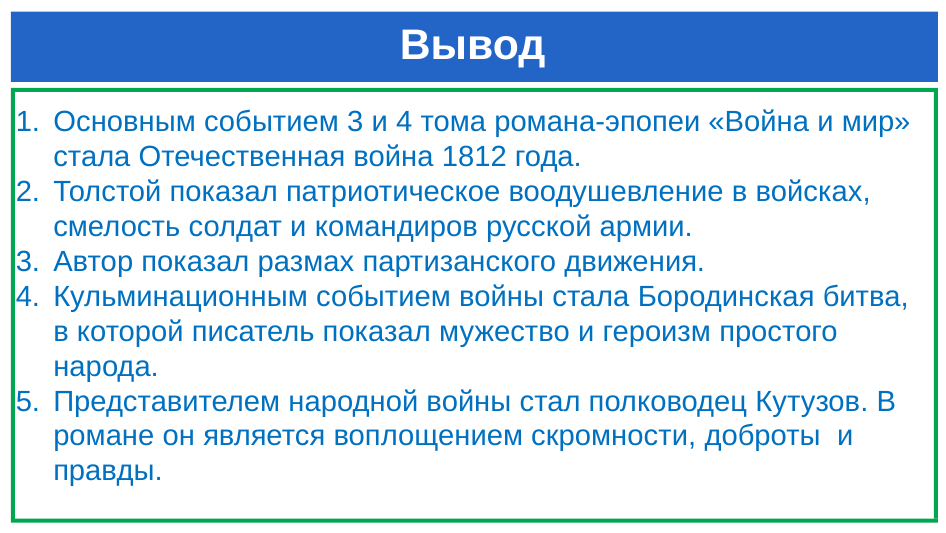

# Вывод
Основным событием 3 и 4 тома романа-эпопеи «Война и мир» стала Отечественная война 1812 года.
Толстой показал патриотическое воодушевление в войсках, смелость солдат и командиров русской армии.
Автор показал размах партизанского движения.
Кульминационным событием войны стала Бородинская битва, в которой писатель показал мужество и героизм простого народа.
Представителем народной войны стал полководец Кутузов. В романе он является воплощением скромности, доброты  и правды.